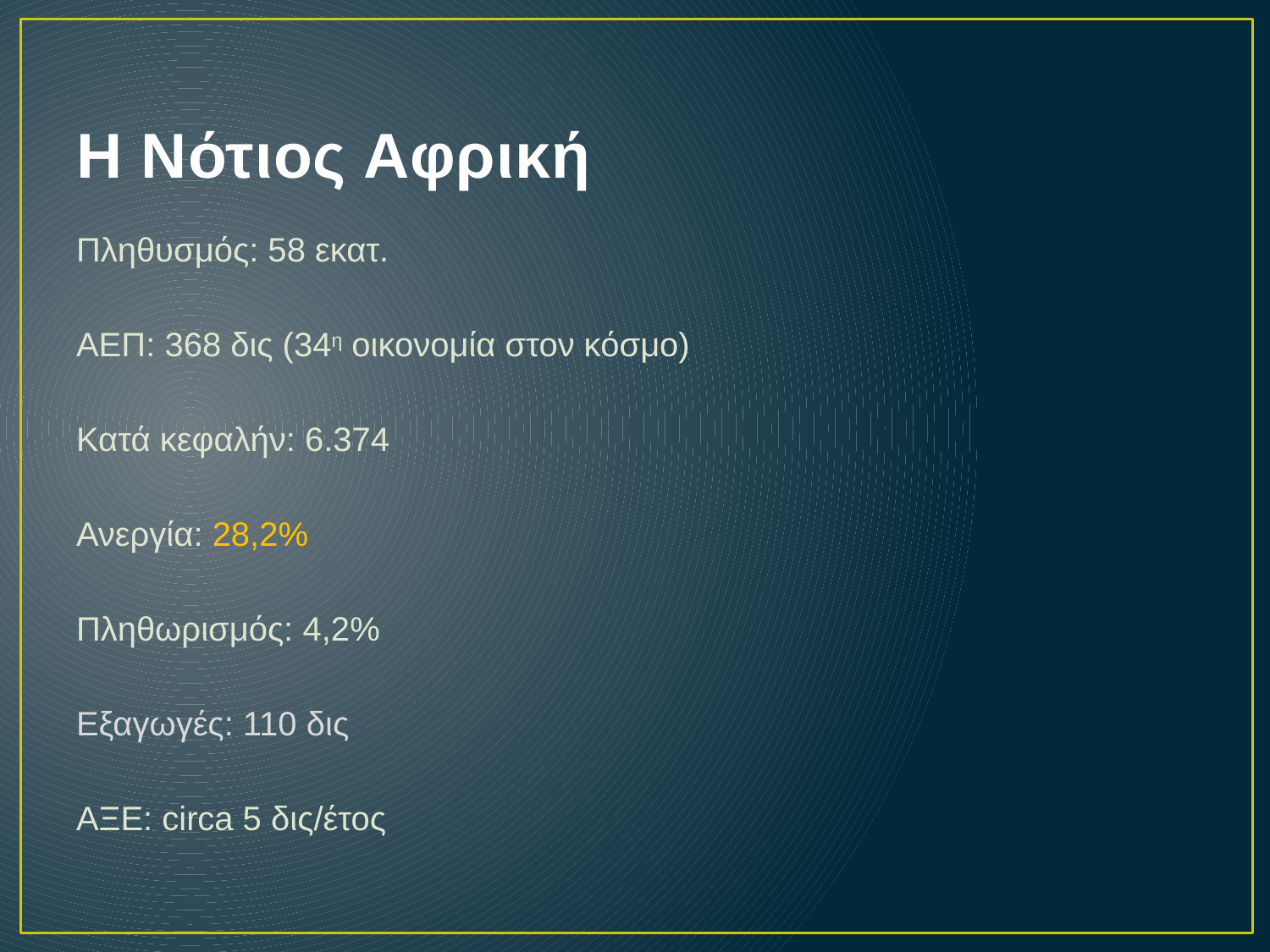

# Η Νότιος Αφρική
Πληθυσμός: 58 εκατ.

ΑΕΠ: 368 δις (34η οικονομία στον κόσμο)

Κατά κεφαλήν: 6.374

Ανεργία: 28,2%

Πληθωρισμός: 4,2%

Εξαγωγές: 110 δις

ΑΞΕ: circa 5 δις/έτος